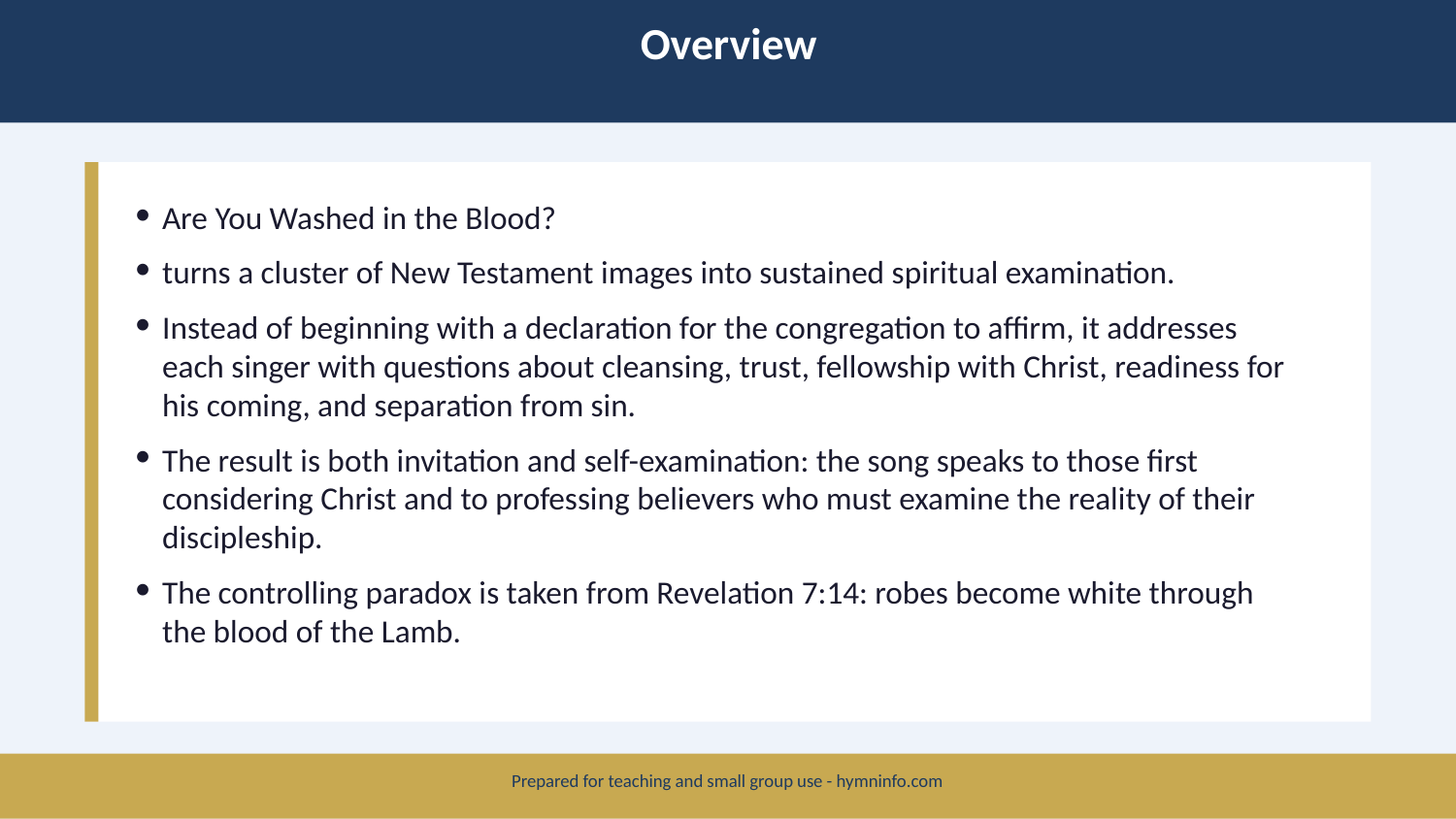

Overview

Are You Washed in the Blood?
turns a cluster of New Testament images into sustained spiritual examination.
Instead of beginning with a declaration for the congregation to affirm, it addresses each singer with questions about cleansing, trust, fellowship with Christ, readiness for his coming, and separation from sin.
The result is both invitation and self-examination: the song speaks to those first considering Christ and to professing believers who must examine the reality of their discipleship.
The controlling paradox is taken from Revelation 7:14: robes become white through the blood of the Lamb.

Prepared for teaching and small group use - hymninfo.com